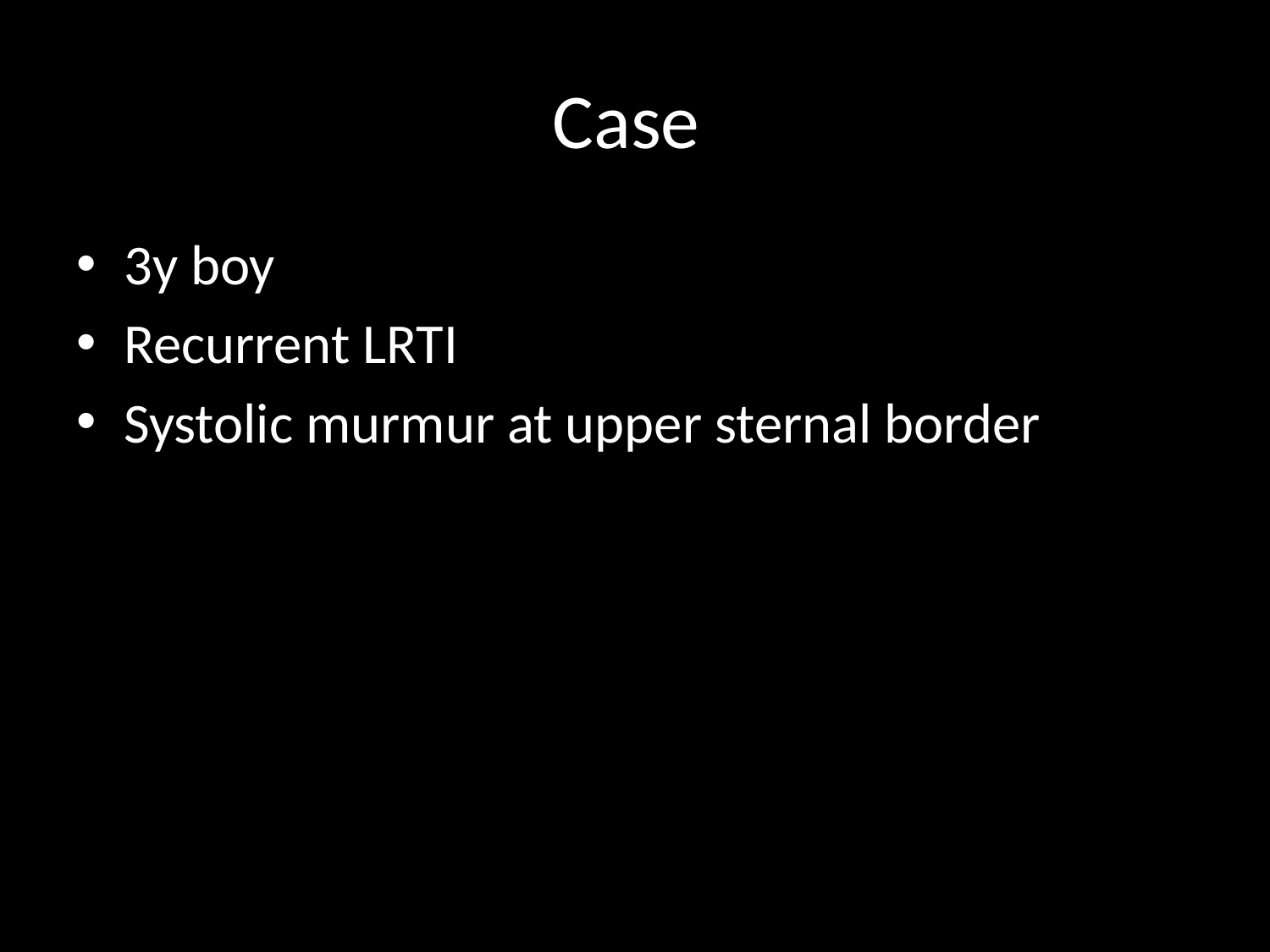

# Case
3y boy
Recurrent LRTI
Systolic murmur at upper sternal border